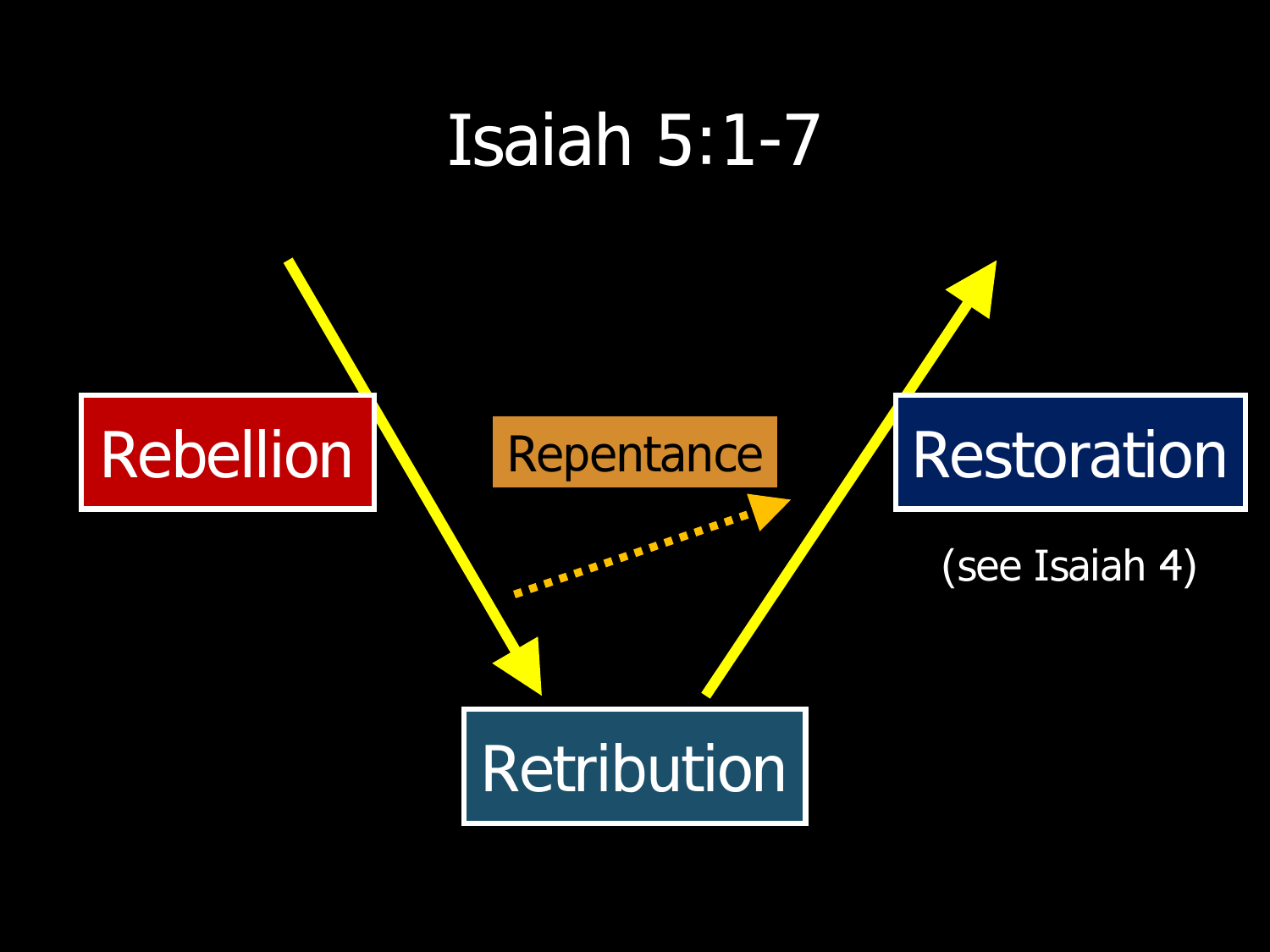

# Isaiah 5:1-7
Restoration
Rebellion
Repentance
(see Isaiah 4)
Retribution